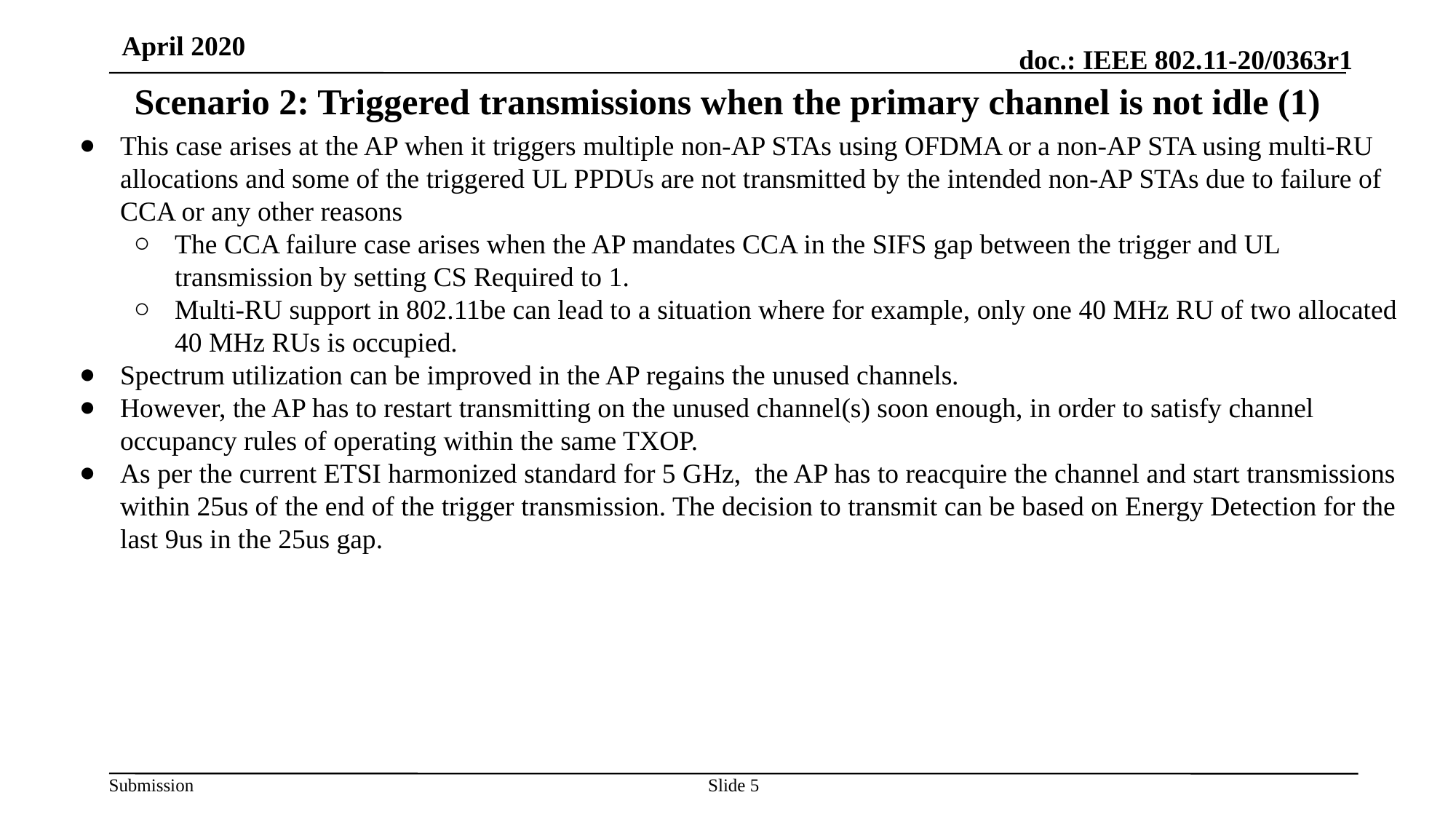

April 2020
# Scenario 2: Triggered transmissions when the primary channel is not idle (1)
This case arises at the AP when it triggers multiple non-AP STAs using OFDMA or a non-AP STA using multi-RU allocations and some of the triggered UL PPDUs are not transmitted by the intended non-AP STAs due to failure of CCA or any other reasons
The CCA failure case arises when the AP mandates CCA in the SIFS gap between the trigger and UL transmission by setting CS Required to 1.
Multi-RU support in 802.11be can lead to a situation where for example, only one 40 MHz RU of two allocated 40 MHz RUs is occupied.
Spectrum utilization can be improved in the AP regains the unused channels.
However, the AP has to restart transmitting on the unused channel(s) soon enough, in order to satisfy channel occupancy rules of operating within the same TXOP.
As per the current ETSI harmonized standard for 5 GHz,  the AP has to reacquire the channel and start transmissions within 25us of the end of the trigger transmission. The decision to transmit can be based on Energy Detection for the last 9us in the 25us gap.

Slide 5